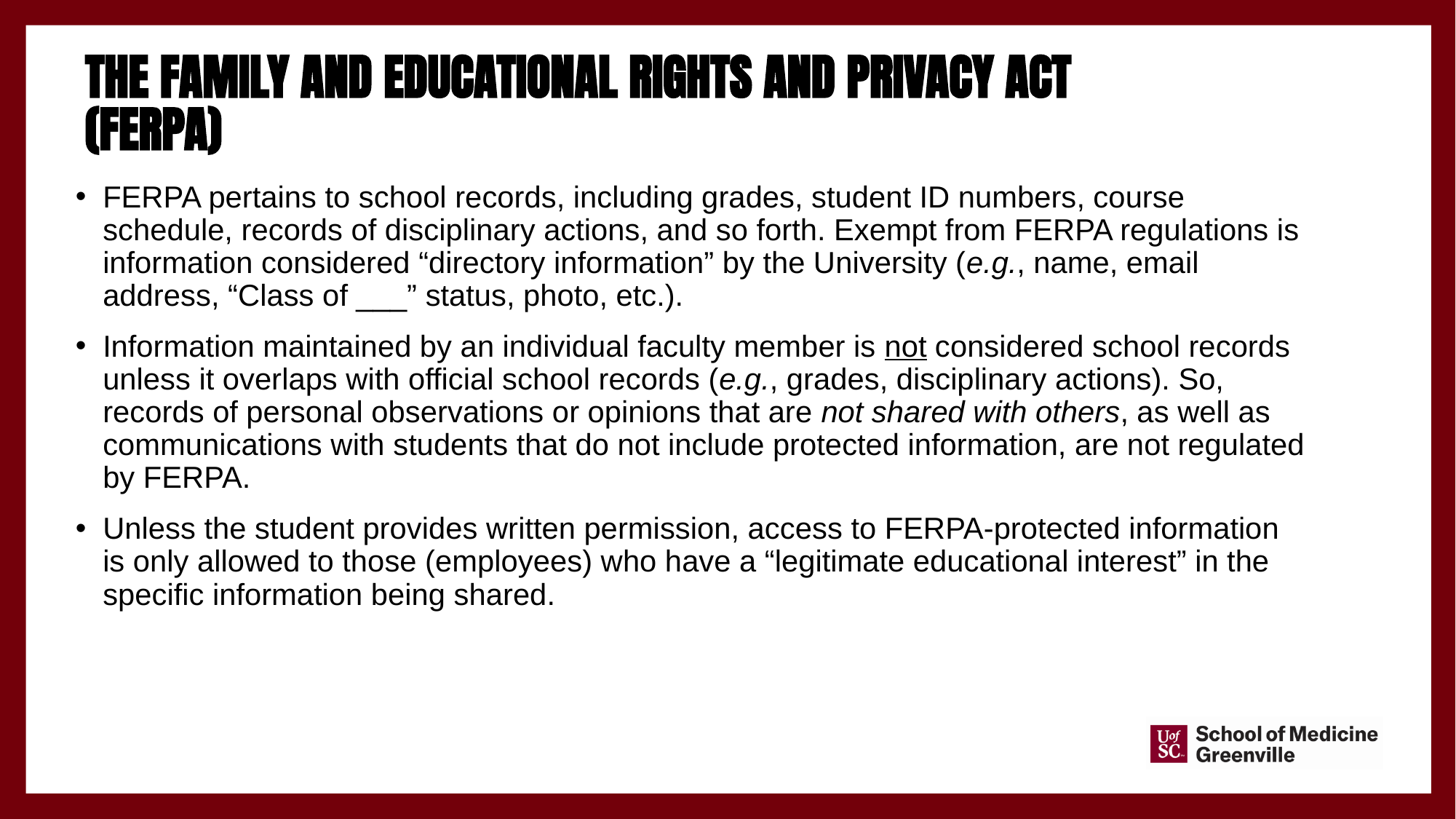

# The Family and Educational Rights and Privacy Act (FERPA)
FERPA pertains to school records, including grades, student ID numbers, course schedule, records of disciplinary actions, and so forth. Exempt from FERPA regulations is information considered “directory information” by the University (e.g., name, email address, “Class of ___” status, photo, etc.).
Information maintained by an individual faculty member is not considered school records unless it overlaps with official school records (e.g., grades, disciplinary actions). So, records of personal observations or opinions that are not shared with others, as well as communications with students that do not include protected information, are not regulated by FERPA.
Unless the student provides written permission, access to FERPA-protected information is only allowed to those (employees) who have a “legitimate educational interest” in the specific information being shared.